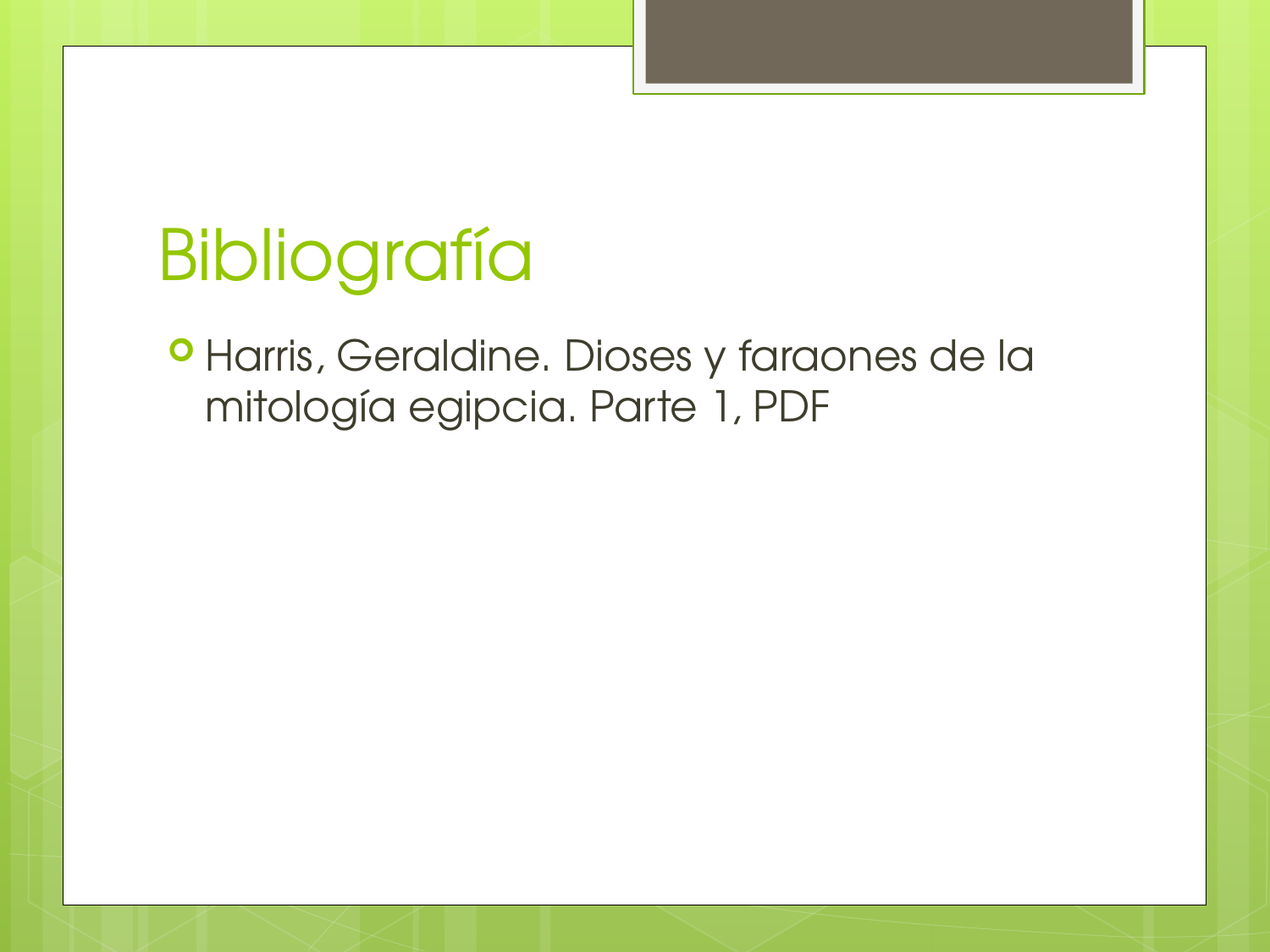

# Bibliografía
Harris, Geraldine. Dioses y faraones de la mitología egipcia. Parte 1, PDF